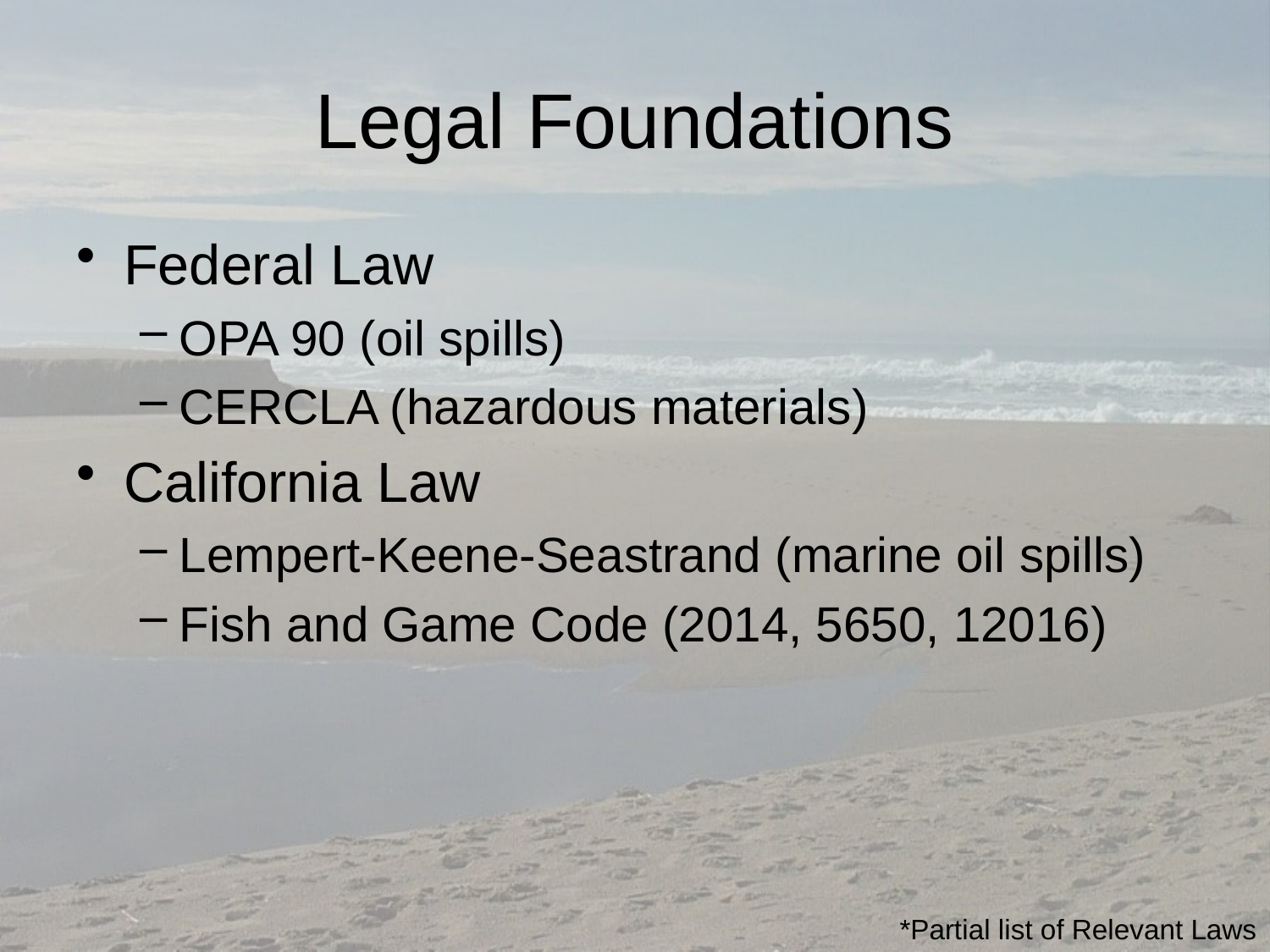

# Legal Foundations
Federal Law
OPA 90 (oil spills)
CERCLA (hazardous materials)
California Law
Lempert-Keene-Seastrand (marine oil spills)
Fish and Game Code (2014, 5650, 12016)
*Partial list of Relevant Laws